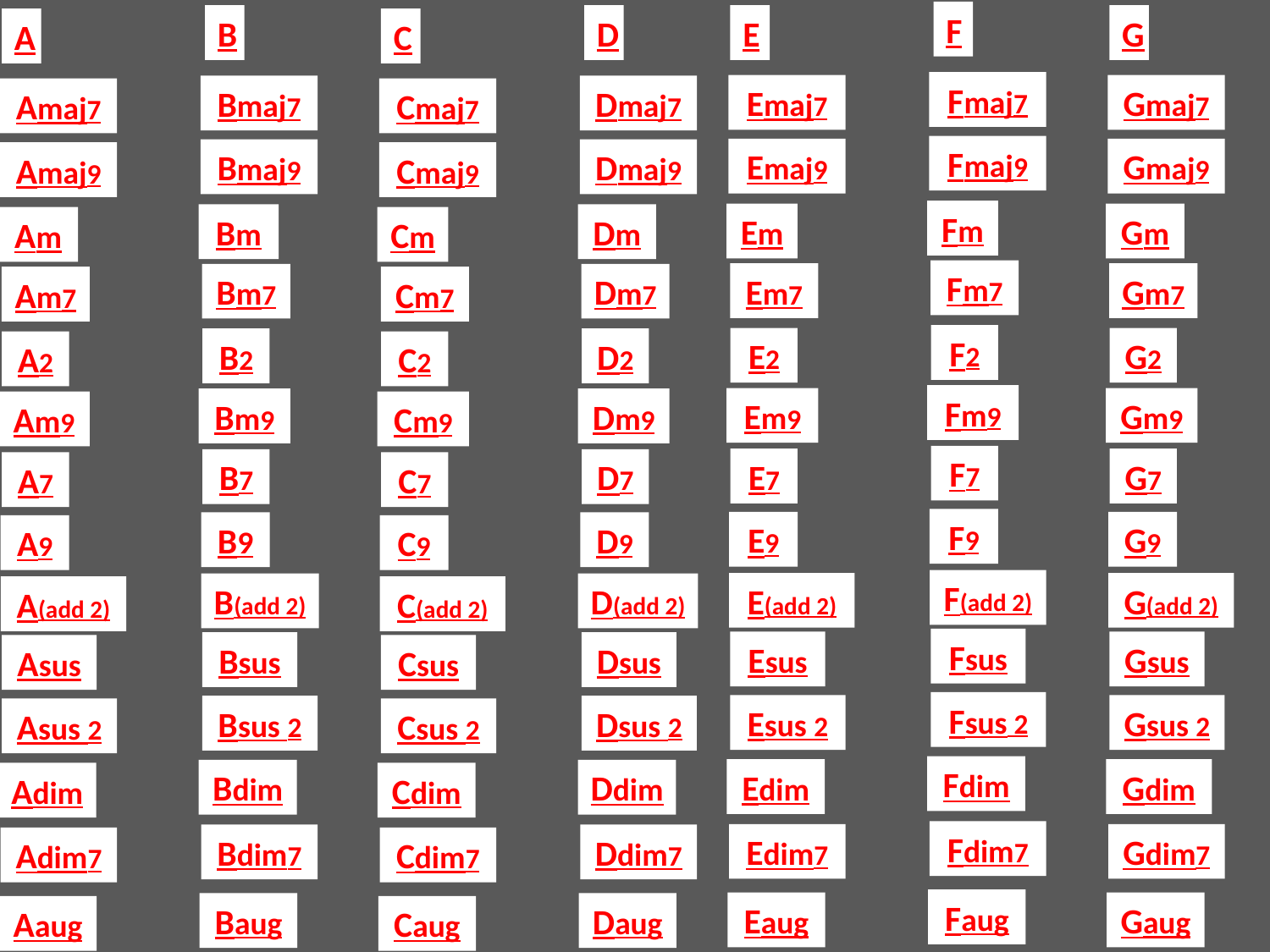

F
B
D
E
G
A
C
Fmaj7
Emaj7
Gmaj7
Bmaj7
Dmaj7
Amaj7
Cmaj7
Fmaj9
Emaj9
Gmaj9
Bmaj9
Dmaj9
Amaj9
Cmaj9
Fm
Em
Gm
Bm
Dm
Am
Cm
Fm7
Em7
Gm7
Bm7
Dm7
Am7
Cm7
F2
E2
G2
B2
D2
A2
C2
Fm9
Em9
Gm9
Bm9
Dm9
Am9
Cm9
F7
E7
G7
B7
D7
A7
C7
F9
E9
G9
B9
D9
A9
C9
F(add 2)
E(add 2)
G(add 2)
B(add 2)
D(add 2)
A(add 2)
C(add 2)
Fsus
Esus
Gsus
Bsus
Dsus
Asus
Csus
Fsus 2
Esus 2
Gsus 2
Bsus 2
Dsus 2
Asus 2
Csus 2
Fdim
Edim
Gdim
Bdim
Ddim
Adim
Cdim
Fdim7
Edim7
Gdim7
Bdim7
Ddim7
Adim7
Cdim7
Faug
Eaug
Gaug
Baug
Daug
Aaug
Caug